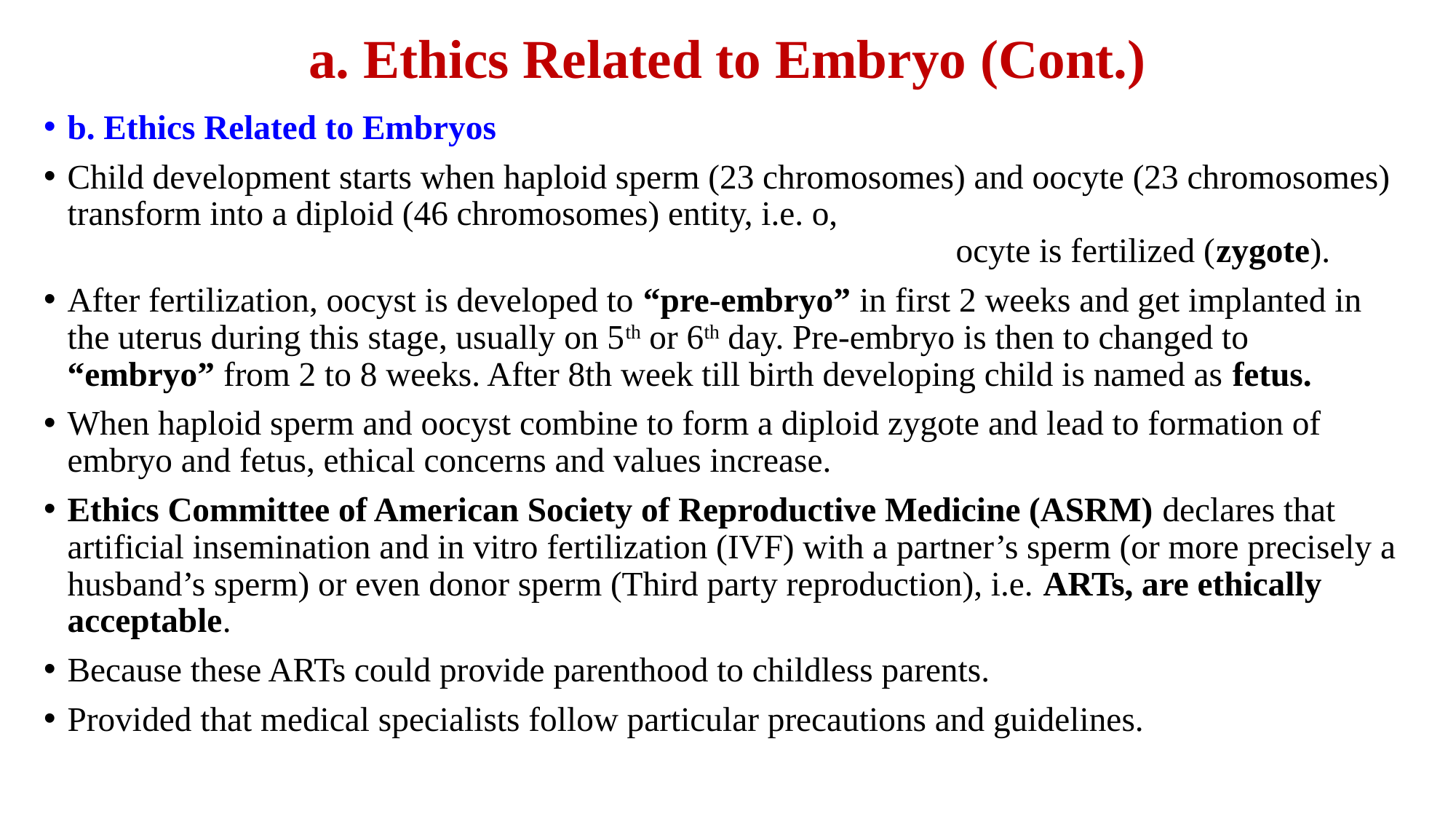

# a. Ethics Related to Embryo (Cont.)
b. Ethics Related to Embryos
Child development starts when haploid sperm (23 chromosomes) and oocyte (23 chromosomes) transform into a diploid (46 chromosomes) entity, i.e. o,                                                                                                                                                                          ocyte is fertilized (zygote).
After fertilization, oocyst is developed to “pre-embryo” in first 2 weeks and get implanted in the uterus during this stage, usually on 5th or 6th day. Pre-embryo is then to changed to “embryo” from 2 to 8 weeks. After 8th week till birth developing child is named as fetus.
When haploid sperm and oocyst combine to form a diploid zygote and lead to formation of embryo and fetus, ethical concerns and values increase.
Ethics Committee of American Society of Reproductive Medicine (ASRM) declares that artificial insemination and in vitro fertilization (IVF) with a partner’s sperm (or more precisely a husband’s sperm) or even donor sperm (Third party reproduction), i.e. ARTs, are ethically acceptable.
Because these ARTs could provide parenthood to childless parents.
Provided that medical specialists follow particular precautions and guidelines.